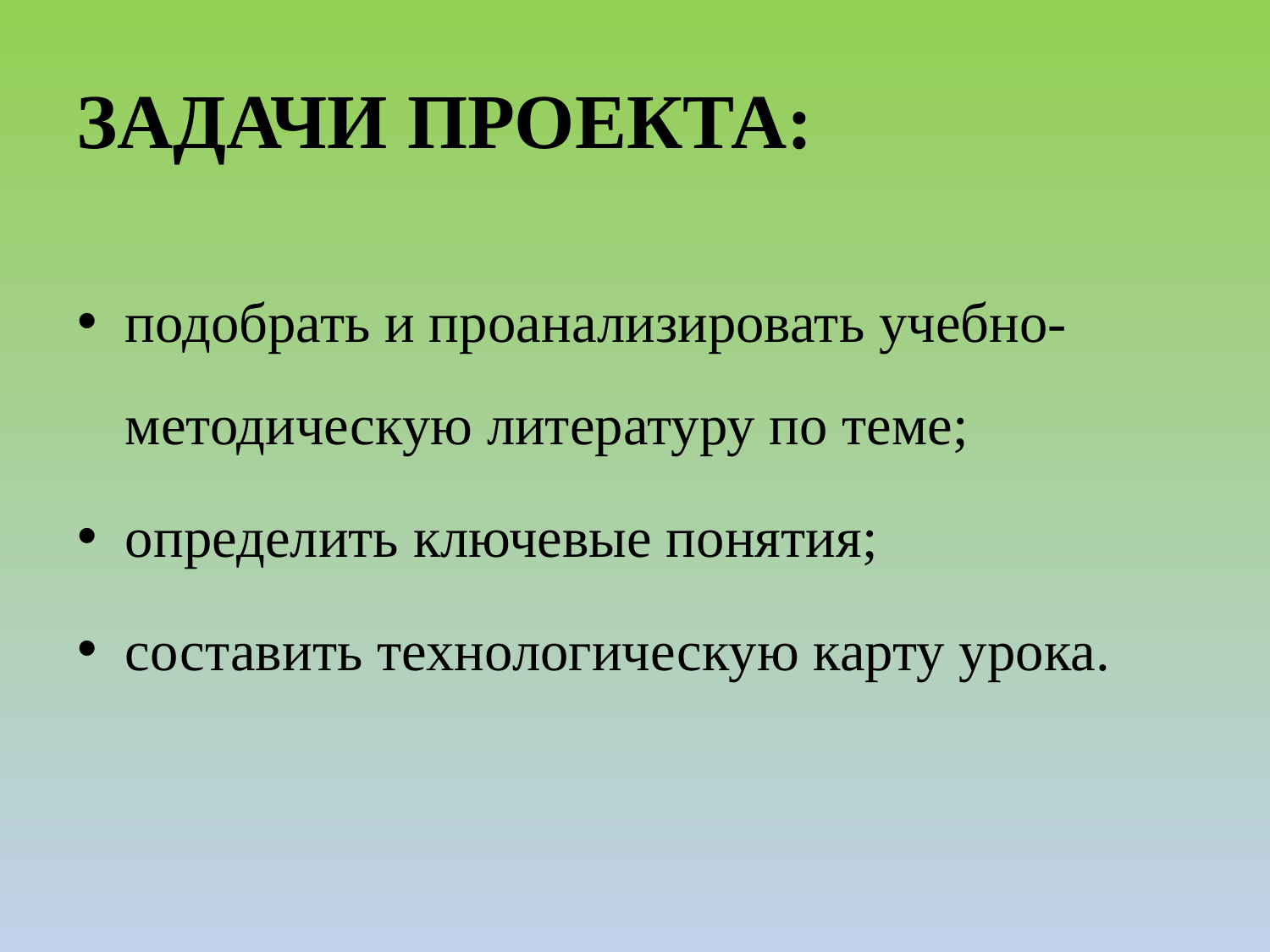

# ЗАДАЧИ ПРОЕКТА:
подобрать и проанализировать учебно-методическую литературу по теме;
определить ключевые понятия;
составить технологическую карту урока.